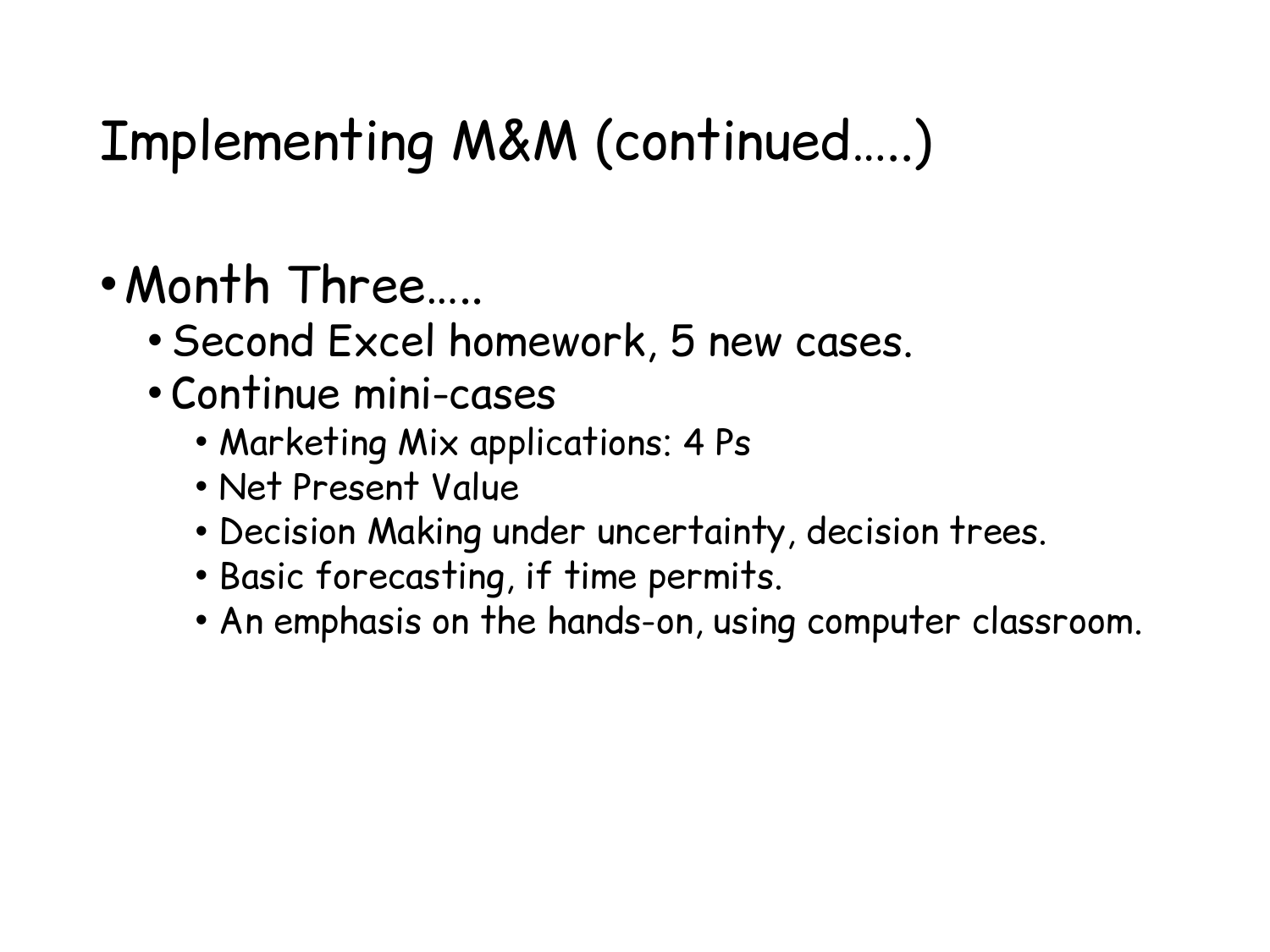

# Implementing M&M (continued…..)
Month Three…..
Second Excel homework, 5 new cases.
Continue mini-cases
Marketing Mix applications: 4 Ps
Net Present Value
Decision Making under uncertainty, decision trees.
Basic forecasting, if time permits.
An emphasis on the hands-on, using computer classroom.